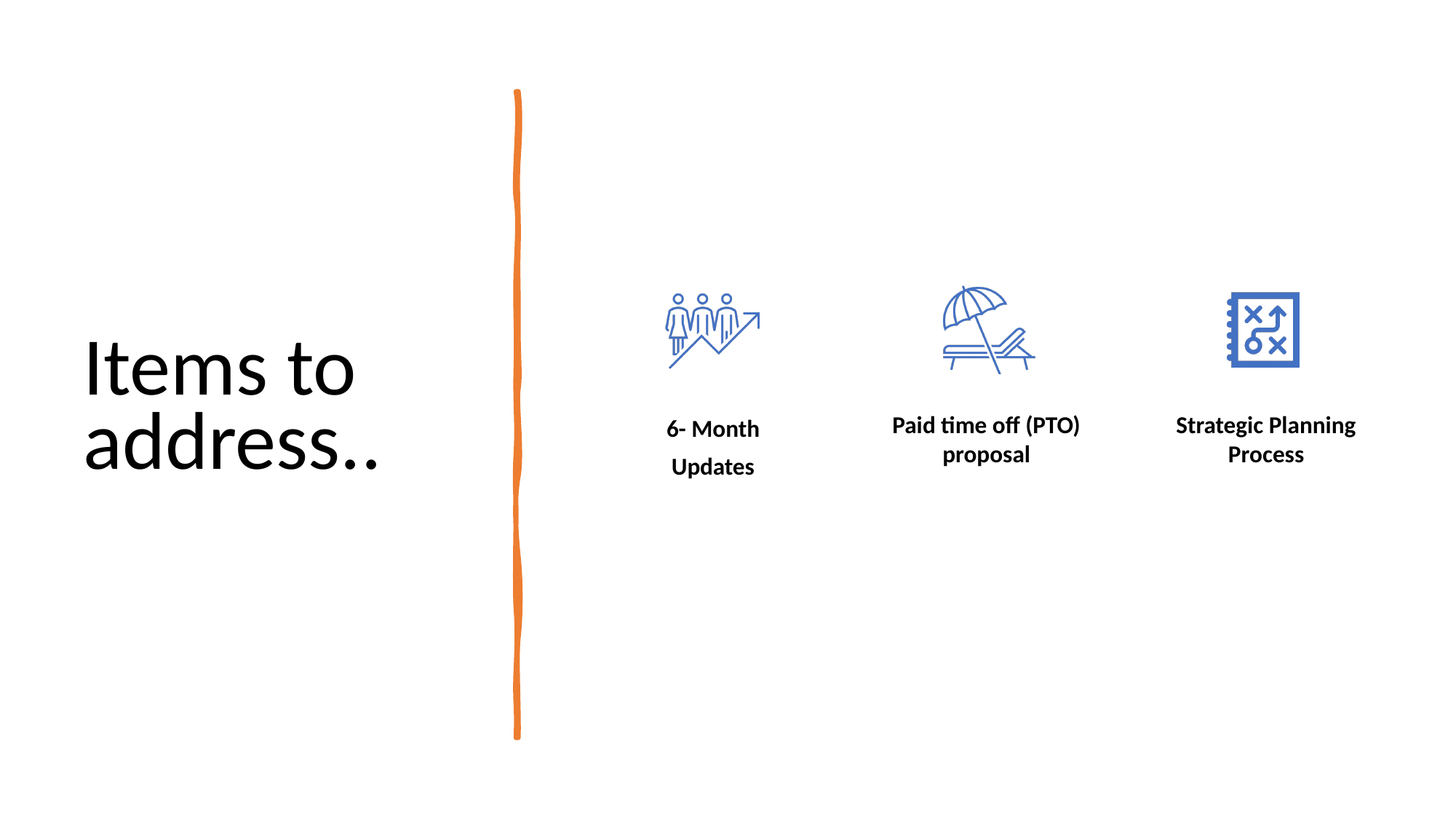

# Items to address..
6- Month
Updates
Strategic Planning Process
Paid time off (PTO) proposal